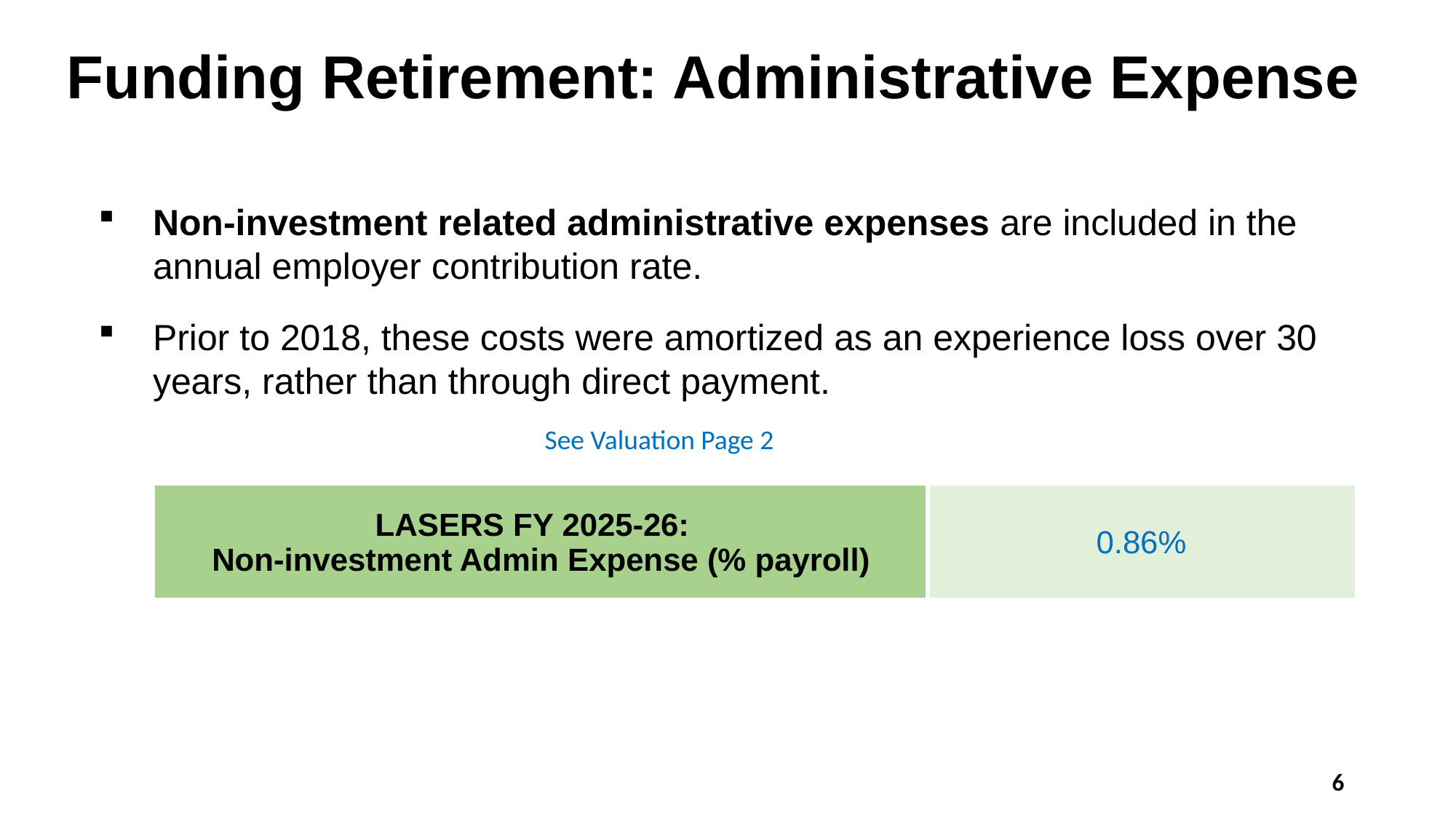

# Funding Retirement: Administrative Expense
Non-investment related administrative expenses are included in the annual employer contribution rate.
Prior to 2018, these costs were amortized as an experience loss over 30 years, rather than through direct payment.
See Valuation Page 2
| LASERS FY 2025-26: Non-investment Admin Expense (% payroll) | 0.86% |
| --- | --- |
6